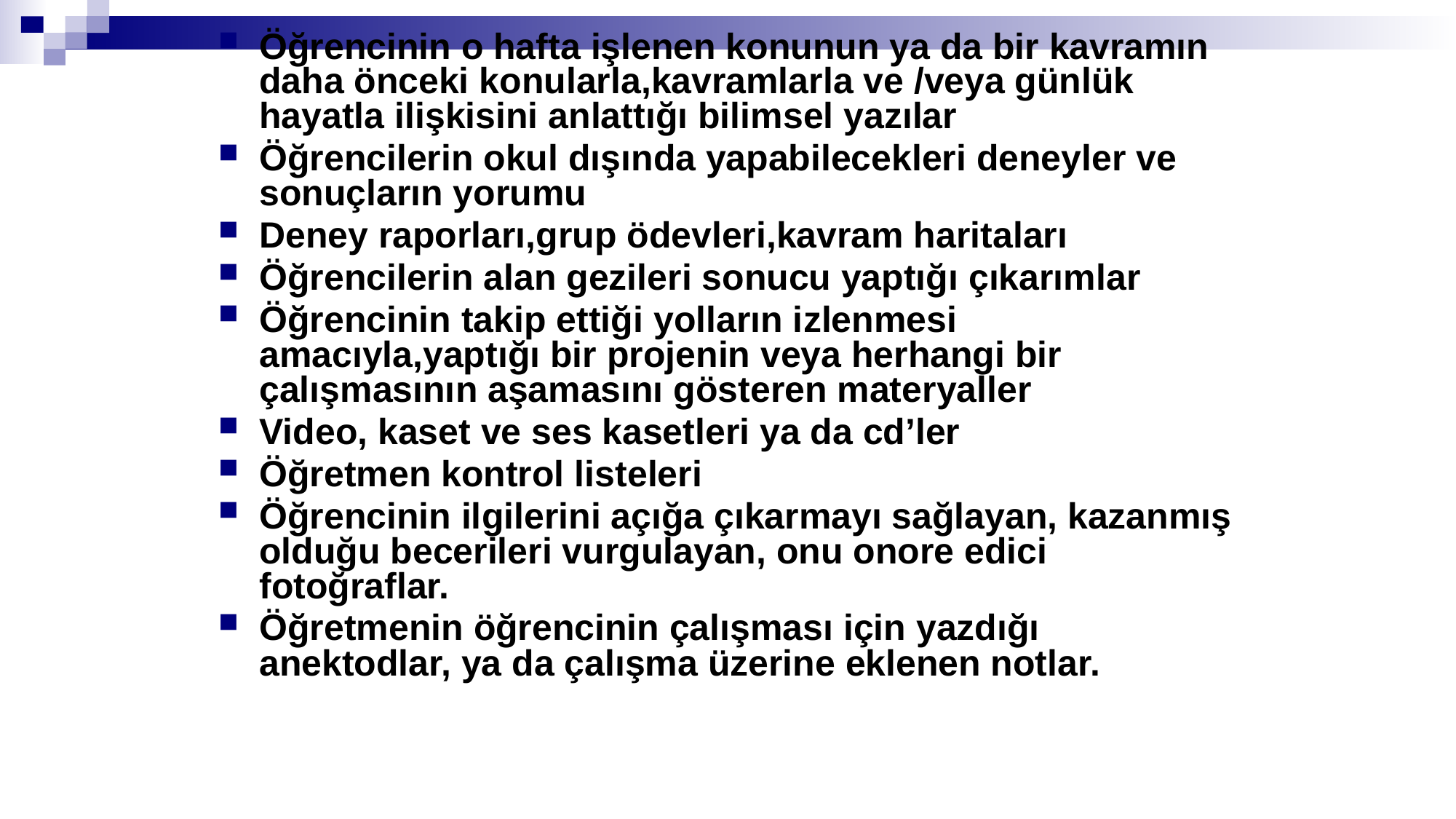

Öğrencinin o hafta işlenen konunun ya da bir kavramın daha önceki konularla,kavramlarla ve /veya günlük hayatla ilişkisini anlattığı bilimsel yazılar
Öğrencilerin okul dışında yapabilecekleri deneyler ve sonuçların yorumu
Deney raporları,grup ödevleri,kavram haritaları
Öğrencilerin alan gezileri sonucu yaptığı çıkarımlar
Öğrencinin takip ettiği yolların izlenmesi amacıyla,yaptığı bir projenin veya herhangi bir çalışmasının aşamasını gösteren materyaller
Video, kaset ve ses kasetleri ya da cd’ler
Öğretmen kontrol listeleri
Öğrencinin ilgilerini açığa çıkarmayı sağlayan, kazanmış olduğu becerileri vurgulayan, onu onore edici fotoğraflar.
Öğretmenin öğrencinin çalışması için yazdığı anektodlar, ya da çalışma üzerine eklenen notlar.